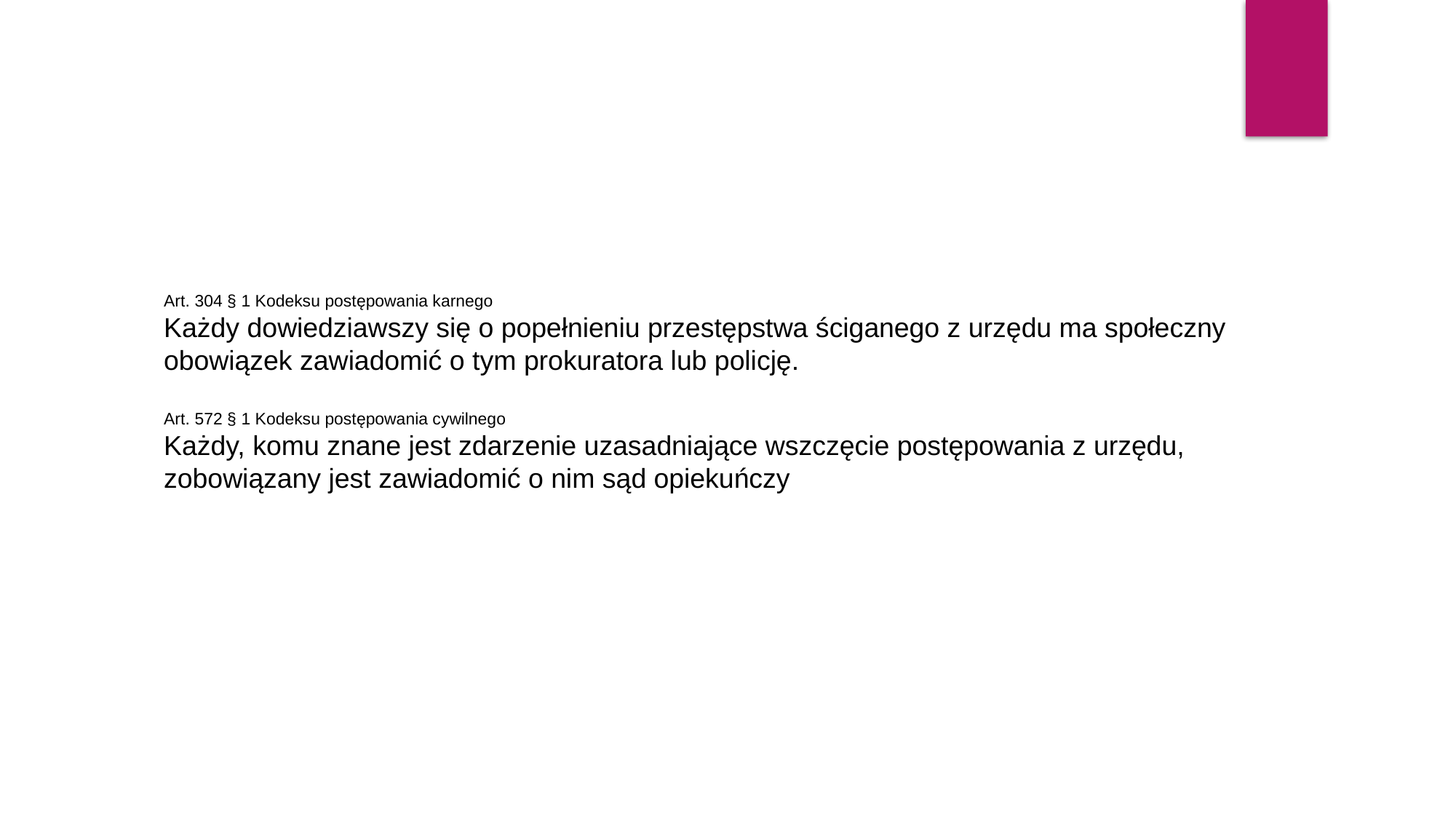

Art. 304 § 1 Kodeksu postępowania karnego
Każdy dowiedziawszy się o popełnieniu przestępstwa ściganego z urzędu ma społeczny obowiązek zawiadomić o tym prokuratora lub policję.

Art. 572 § 1 Kodeksu postępowania cywilnego
Każdy, komu znane jest zdarzenie uzasadniające wszczęcie postępowania z urzędu, zobowiązany jest zawiadomić o nim sąd opiekuńczy